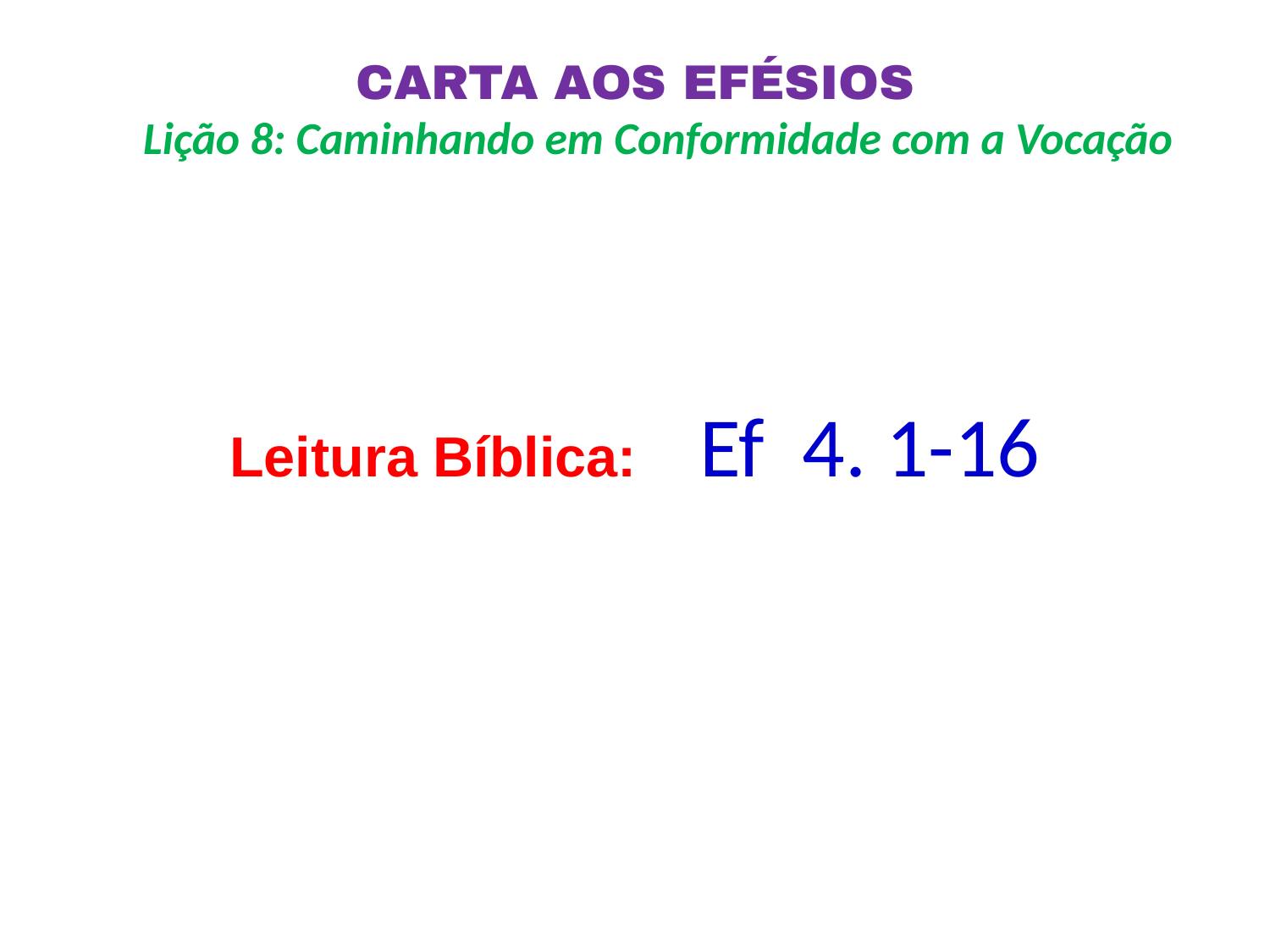

# CARTA AOS EFÉSIOS Lição 8: Caminhando em Conformidade com a Vocação

Leitura Bíblica:    Ef  4. 1-16